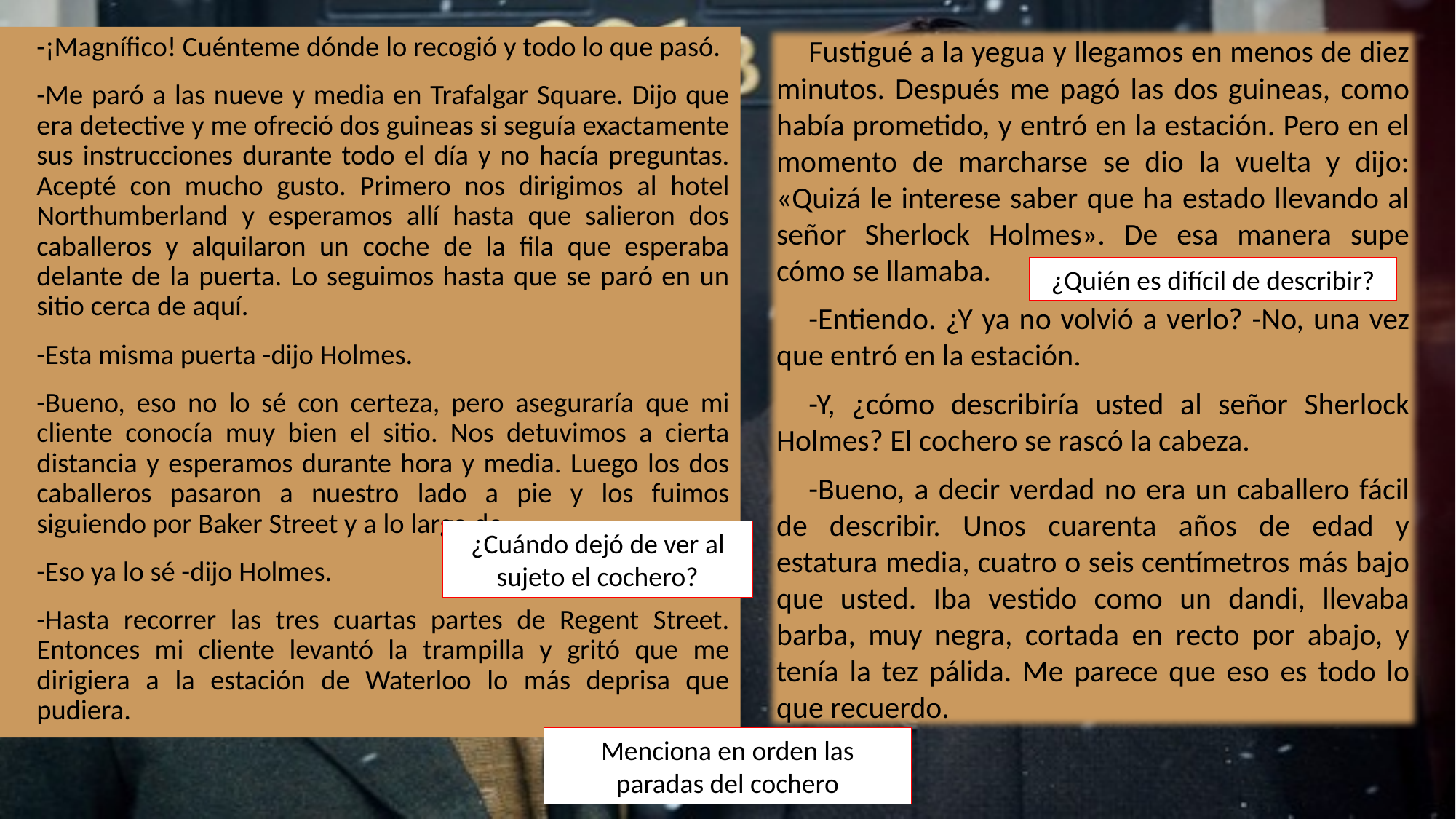

-¡Magnífico! Cuénteme dónde lo recogió y todo lo que pasó.
-Me paró a las nueve y media en Trafalgar Square. Dijo que era detective y me ofreció dos guineas si seguía exactamente sus instrucciones durante todo el día y no hacía preguntas. Acepté con mucho gusto. Primero nos dirigimos al hotel Northumberland y esperamos allí hasta que salieron dos caballeros y alquilaron un coche de la fila que esperaba delante de la puerta. Lo seguimos hasta que se paró en un sitio cerca de aquí.
-Esta misma puerta -dijo Holmes.
-Bueno, eso no lo sé con certeza, pero aseguraría que mi cliente conocía muy bien el sitio. Nos detuvimos a cierta distancia y esperamos durante hora y media. Luego los dos caballeros pasaron a nuestro lado a pie y los fuimos siguiendo por Baker Street y a lo largo de...
-Eso ya lo sé -dijo Holmes.
-Hasta recorrer las tres cuartas partes de Regent Street. Entonces mi cliente levantó la trampilla y gritó que me dirigiera a la estación de Waterloo lo más deprisa que pudiera.
Fustigué a la yegua y llegamos en menos de diez minutos. Después me pagó las dos guineas, como había prometido, y entró en la estación. Pero en el momento de marcharse se dio la vuelta y dijo: «Quizá le interese saber que ha estado llevando al señor Sherlock Holmes». De esa manera supe cómo se llamaba.
-Entiendo. ¿Y ya no volvió a verlo? -No, una vez que entró en la estación.
-Y, ¿cómo describiría usted al señor Sherlock Holmes? El cochero se rascó la cabeza.
-Bueno, a decir verdad no era un caballero fácil de describir. Unos cuarenta años de edad y estatura media, cuatro o seis centímetros más bajo que usted. Iba vestido como un dandi, llevaba barba, muy negra, cortada en recto por abajo, y tenía la tez pálida. Me parece que eso es todo lo que recuerdo.
¿Quién es difícil de describir?
¿Cuándo dejó de ver al sujeto el cochero?
Menciona en orden las paradas del cochero